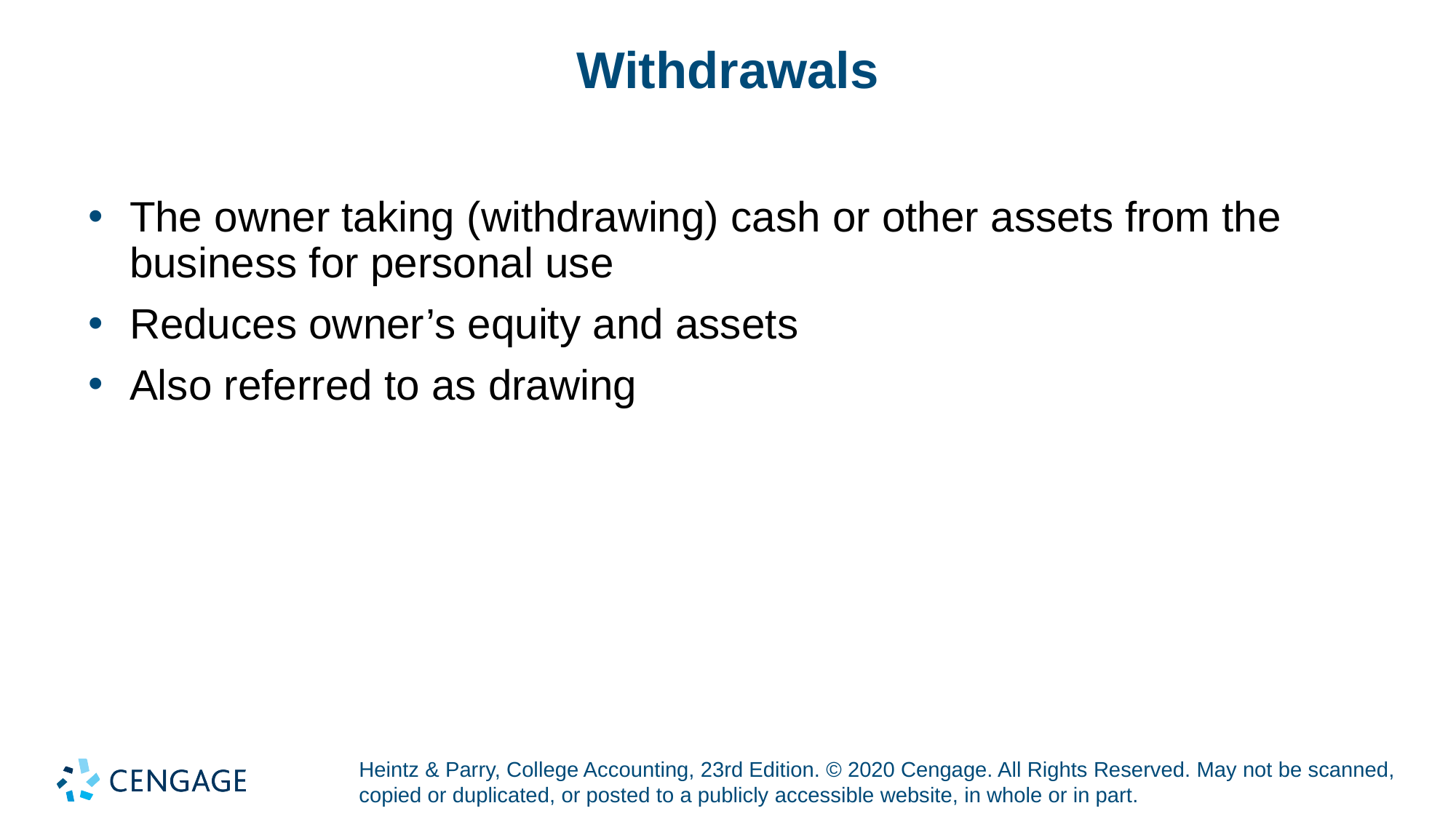

# Withdrawals
The owner taking (withdrawing) cash or other assets from the business for personal use
Reduces owner’s equity and assets
Also referred to as drawing